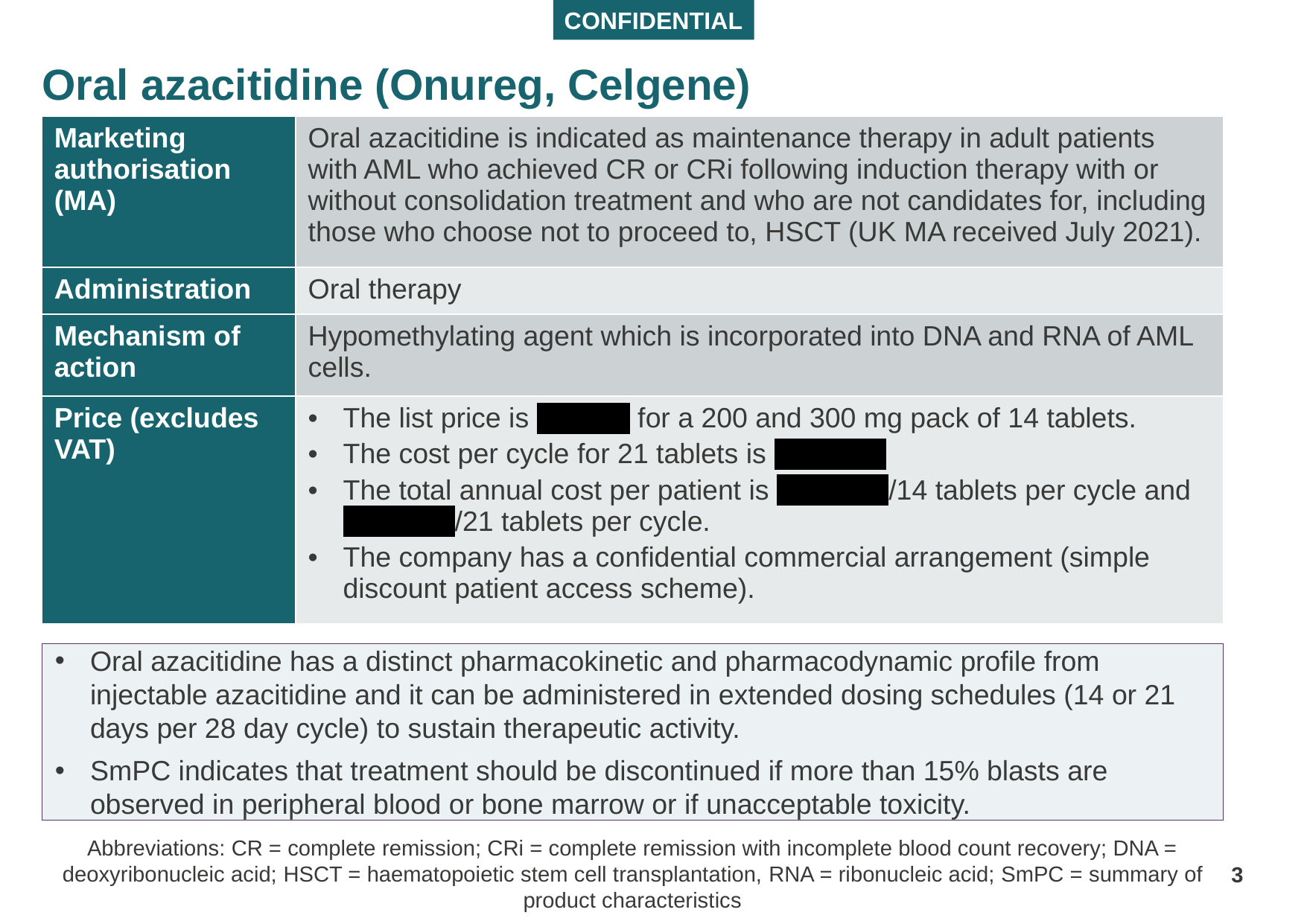

Oral azacitidine (Onureg, Celgene)
| Marketing authorisation (MA) | Oral azacitidine is indicated as maintenance therapy in adult patients with AML who achieved CR or CRi following induction therapy with or without consolidation treatment and who are not candidates for, including those who choose not to proceed to, HSCT (UK MA received July 2021). |
| --- | --- |
| Administration | Oral therapy |
| Mechanism of action | Hypomethylating agent which is incorporated into DNA and RNA of AML cells. |
| Price (excludes VAT) | The list price is XXXXX for a 200 and 300 mg pack of 14 tablets. The cost per cycle for 21 tablets is XXXXXX The total annual cost per patient is XXXXXX/14 tablets per cycle and XXXXXX/21 tablets per cycle. The company has a confidential commercial arrangement (simple discount patient access scheme). |

Oral azacitidine has a distinct pharmacokinetic and pharmacodynamic profile from injectable azacitidine and it can be administered in extended dosing schedules (14 or 21 days per 28 day cycle) to sustain therapeutic activity.
SmPC indicates that treatment should be discontinued if more than 15% blasts are observed in peripheral blood or bone marrow or if unacceptable toxicity.
Abbreviations: CR = complete remission; CRi = complete remission with incomplete blood count recovery; DNA = deoxyribonucleic acid; HSCT = haematopoietic stem cell transplantation, RNA = ribonucleic acid; SmPC = summary of product characteristics

3